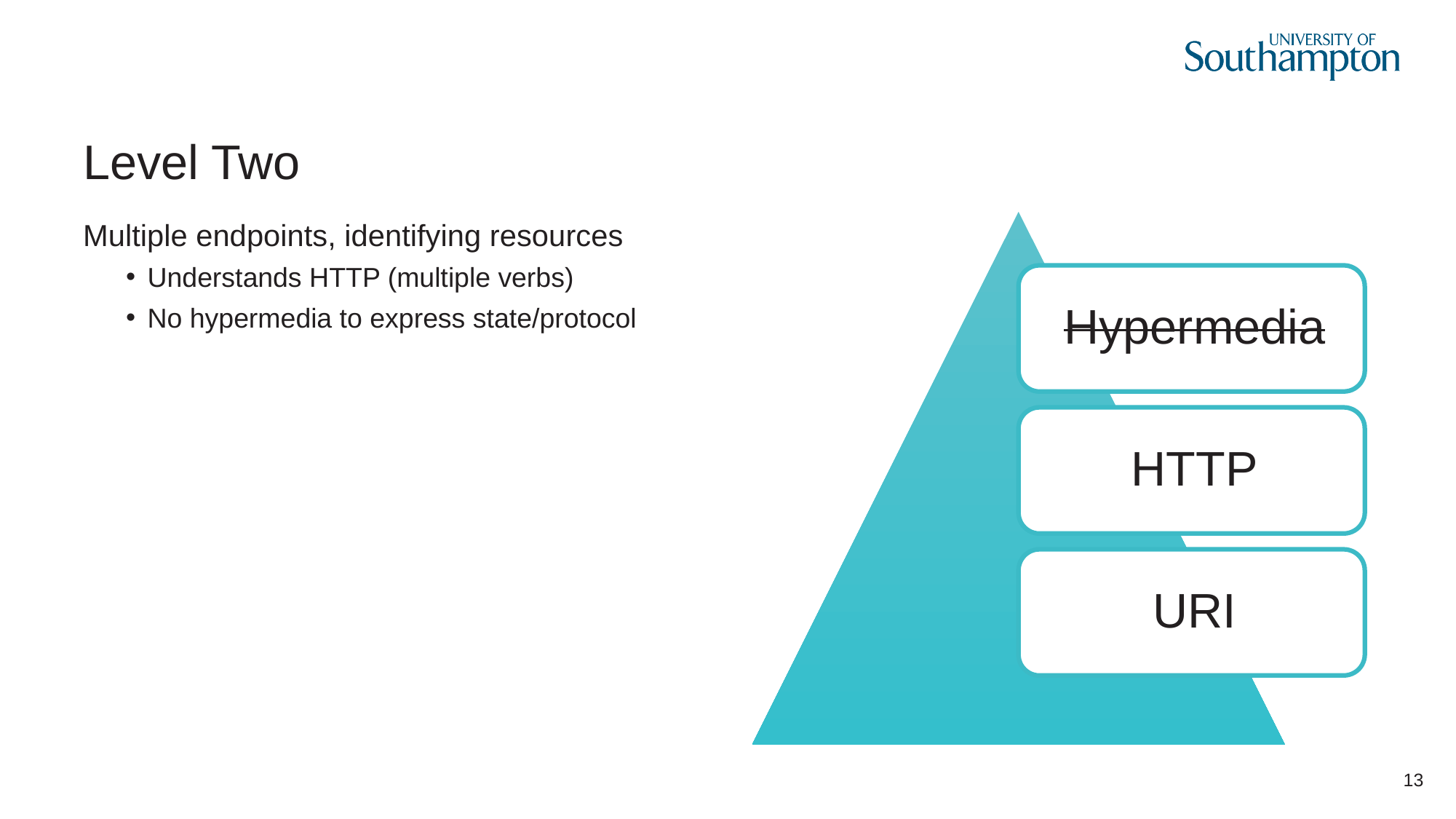

# Level Two
Multiple endpoints, identifying resources
Understands HTTP (multiple verbs)
No hypermedia to express state/protocol
Hypermedia
HTTP
URI